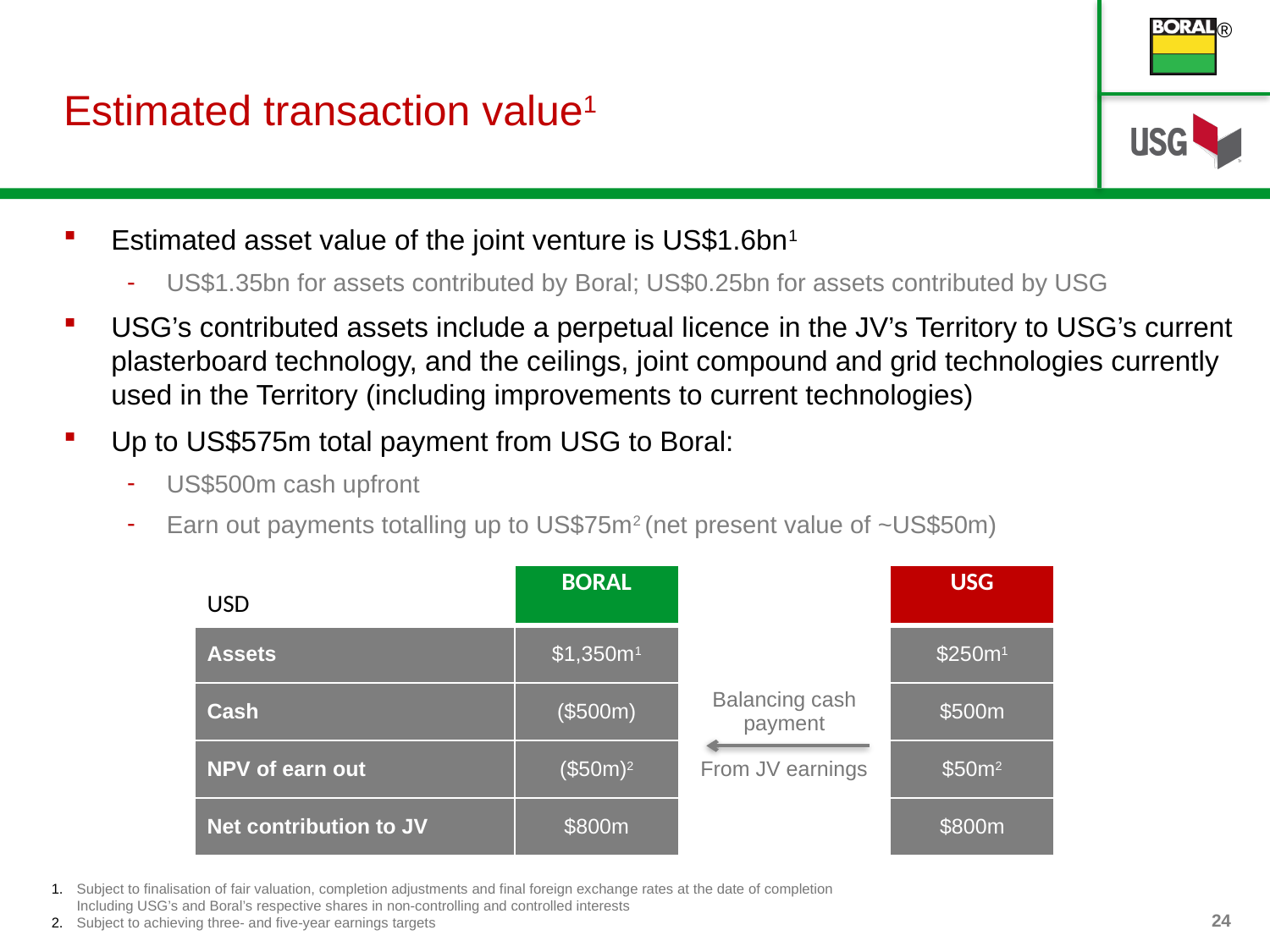

# Estimated transaction value1
Estimated asset value of the joint venture is US$1.6bn1
US$1.35bn for assets contributed by Boral; US$0.25bn for assets contributed by USG
USG’s contributed assets include a perpetual licence in the JV’s Territory to USG’s current plasterboard technology, and the ceilings, joint compound and grid technologies currently used in the Territory (including improvements to current technologies)
Up to US$575m total payment from USG to Boral:
US$500m cash upfront
Earn out payments totalling up to US$75m2 (net present value of ~US$50m)

| USD | BORAL |  | USG |
| --- | --- | --- | --- |
| Assets | $1,350m1 |  | $250m1 |
| Cash | ($500m) | Balancing cash payment | $500m |
| NPV of earn out | ($50m)2 | From JV earnings | $50m2 |
| Net contribution to JV | $800m |  | $800m |
Subject to finalisation of fair valuation, completion adjustments and final foreign exchange rates at the date of completion
Including USG’s and Boral’s respective shares in non-controlling and controlled interests
Subject to achieving three- and five-year earnings targets